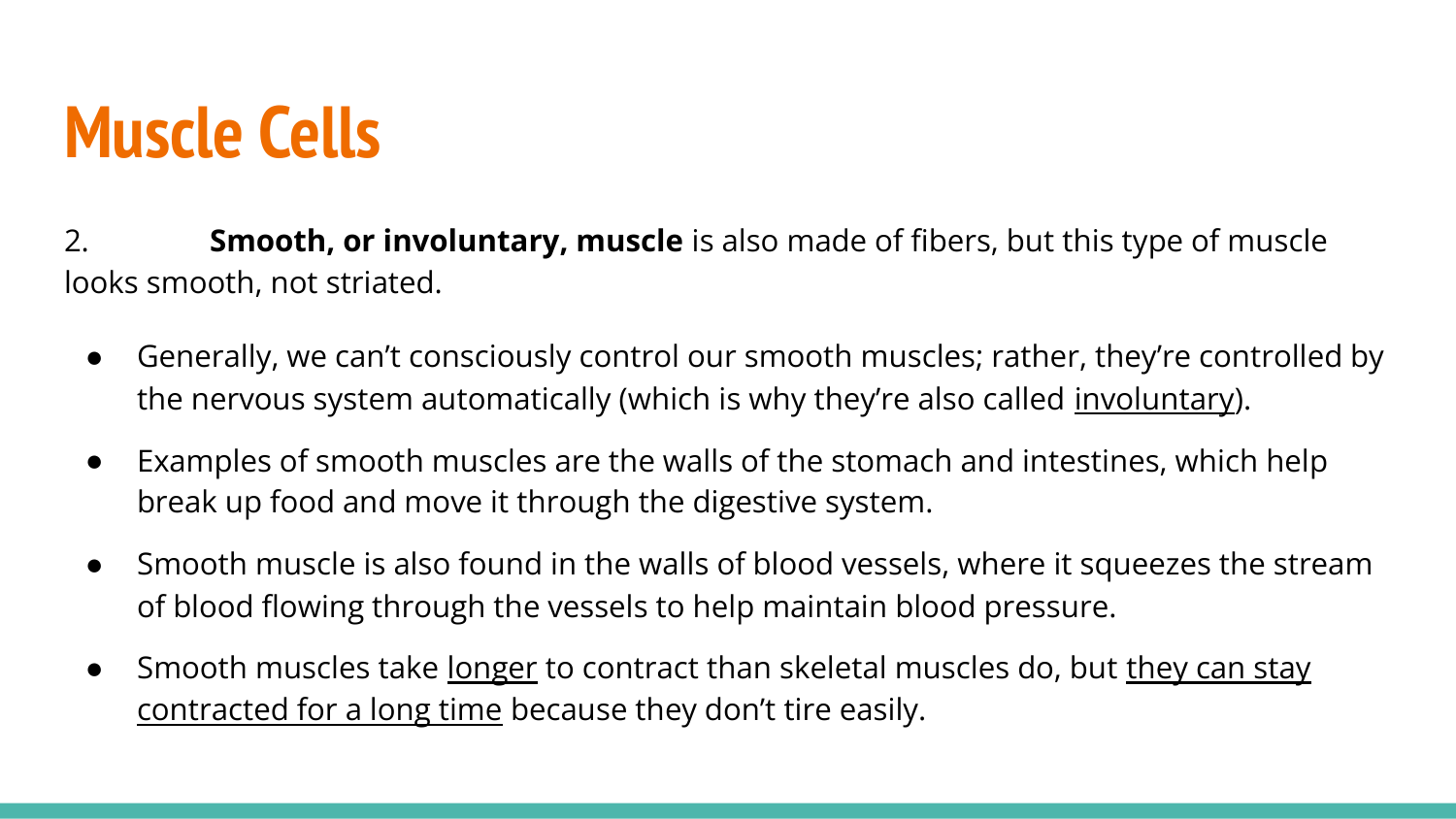

# Muscle Cells
2.  	Smooth, or involuntary, muscle is also made of fibers, but this type of muscle looks smooth, not striated.
Generally, we can’t consciously control our smooth muscles; rather, they’re controlled by the nervous system automatically (which is why they’re also called involuntary).
Examples of smooth muscles are the walls of the stomach and intestines, which help break up food and move it through the digestive system.
Smooth muscle is also found in the walls of blood vessels, where it squeezes the stream of blood flowing through the vessels to help maintain blood pressure.
Smooth muscles take longer to contract than skeletal muscles do, but they can stay contracted for a long time because they don’t tire easily.